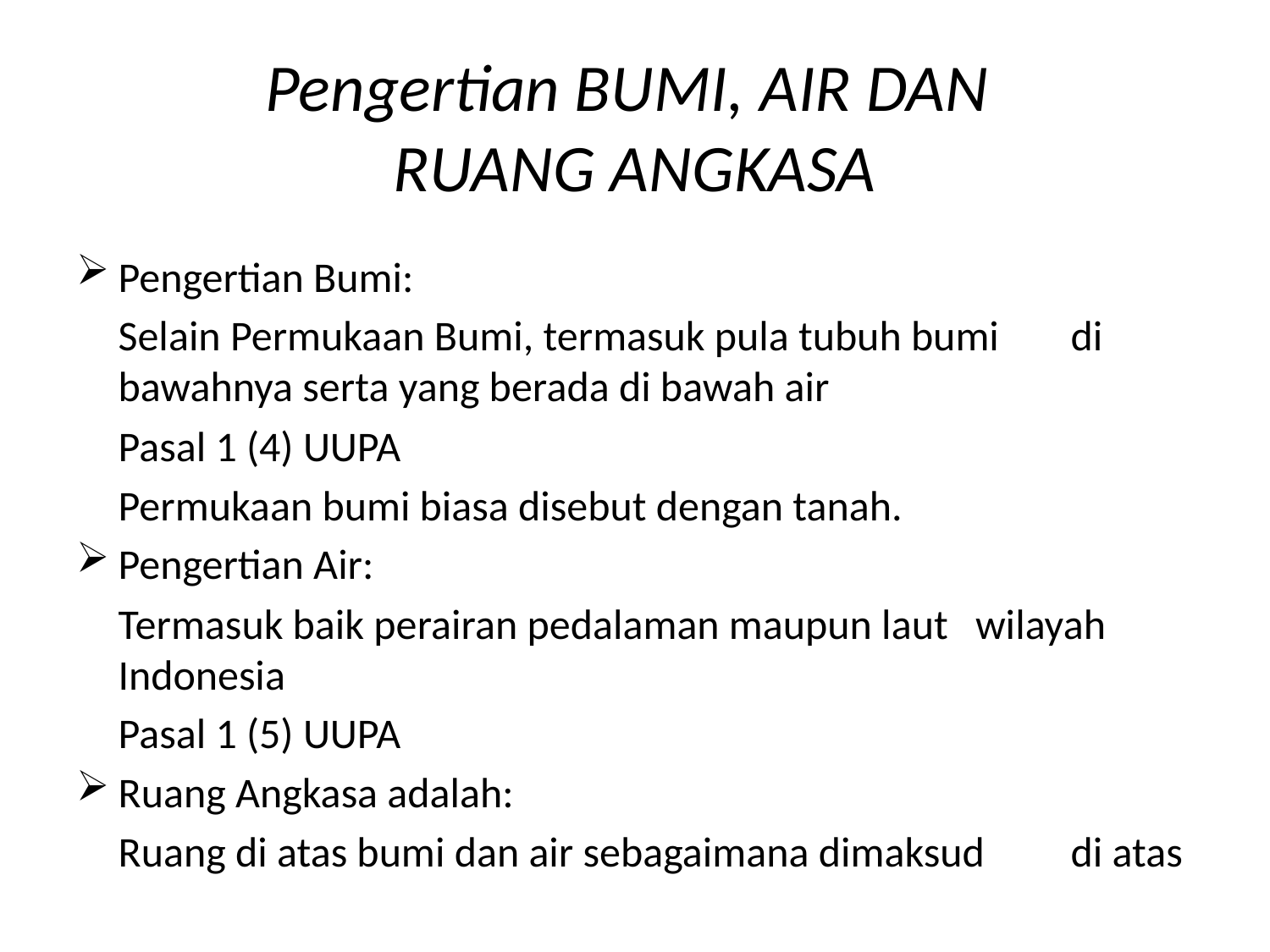

# Pengertian BUMI, AIR DAN RUANG ANGKASA
Pengertian Bumi:
		Selain Permukaan Bumi, termasuk pula tubuh bumi 	di bawahnya serta yang berada di bawah air
		Pasal 1 (4) UUPA
		Permukaan bumi biasa disebut dengan tanah.
Pengertian Air:
		Termasuk baik perairan pedalaman maupun laut	wilayah Indonesia
		Pasal 1 (5) UUPA
Ruang Angkasa adalah:
		Ruang di atas bumi dan air sebagaimana dimaksud 	di atas